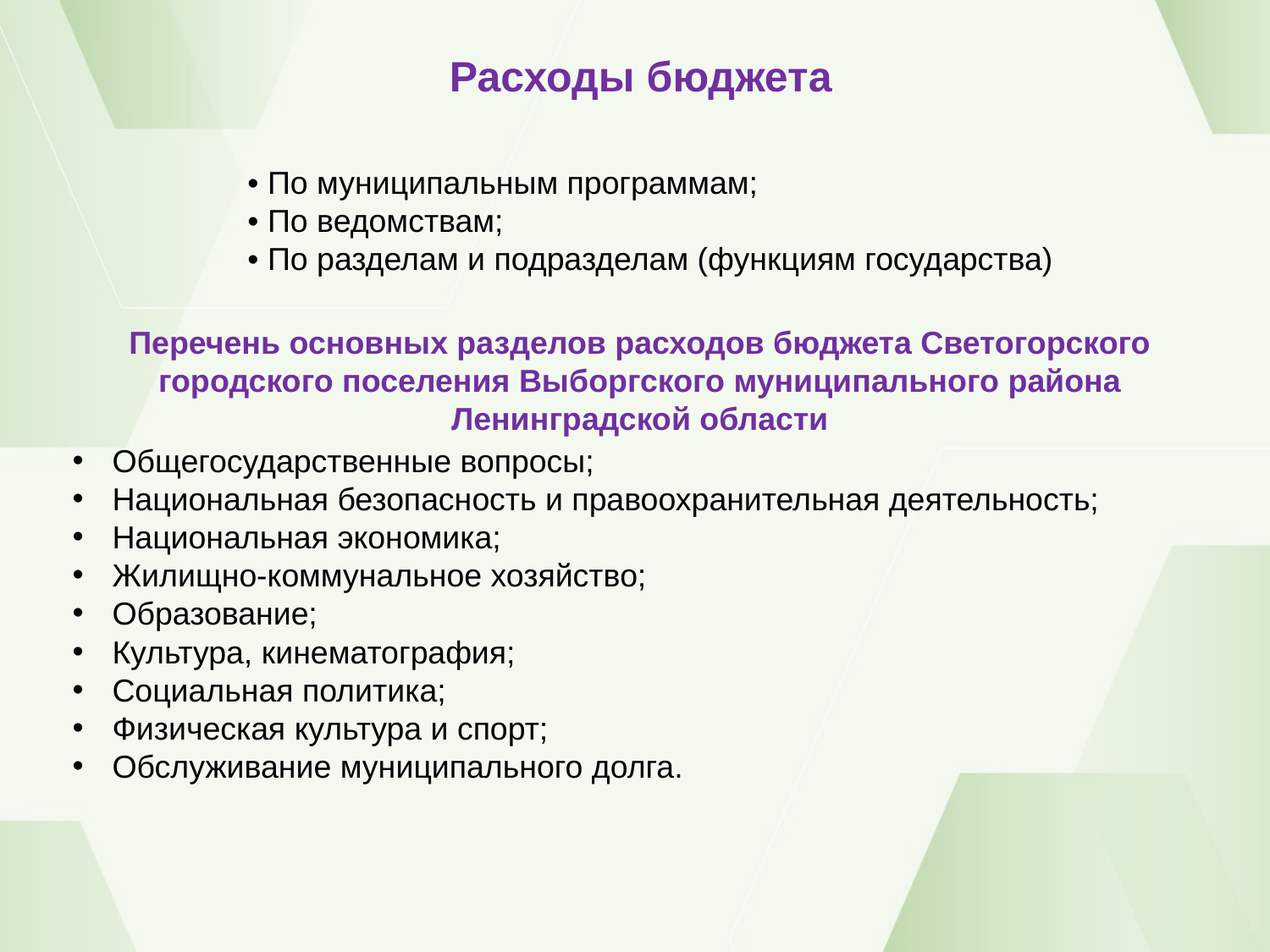

Расходы бюджета
• По муниципальным программам;
• По ведомствам;
• По разделам и подразделам (функциям государства)
Перечень основных разделов расходов бюджета Светогорского городского поселения Выборгского муниципального района Ленинградской области
Общегосударственные вопросы;
Национальная безопасность и правоохранительная деятельность;
Национальная экономика;
Жилищно-коммунальное хозяйство;
Образование;
Культура, кинематография;
Социальная политика;
Физическая культура и спорт;
Обслуживание муниципального долга.